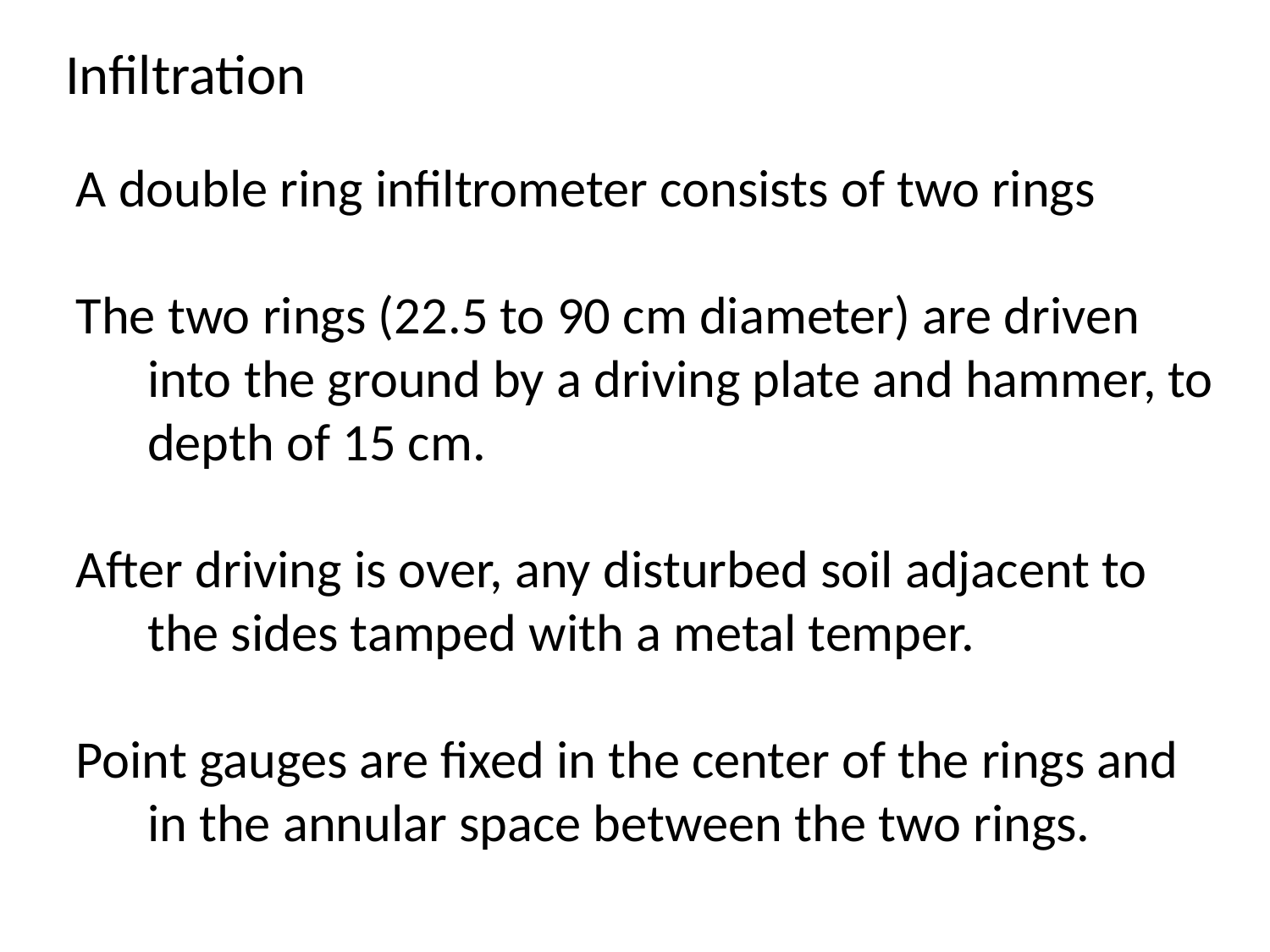

Infiltration
A double ring infiltrometer consists of two rings

The two rings (22.5 to 90 cm diameter) are driven into the ground by a driving plate and hammer, to depth of 15 cm.

After driving is over, any disturbed soil adjacent to the sides tamped with a metal temper.

Point gauges are fixed in the center of the rings and in the annular space between the two rings.